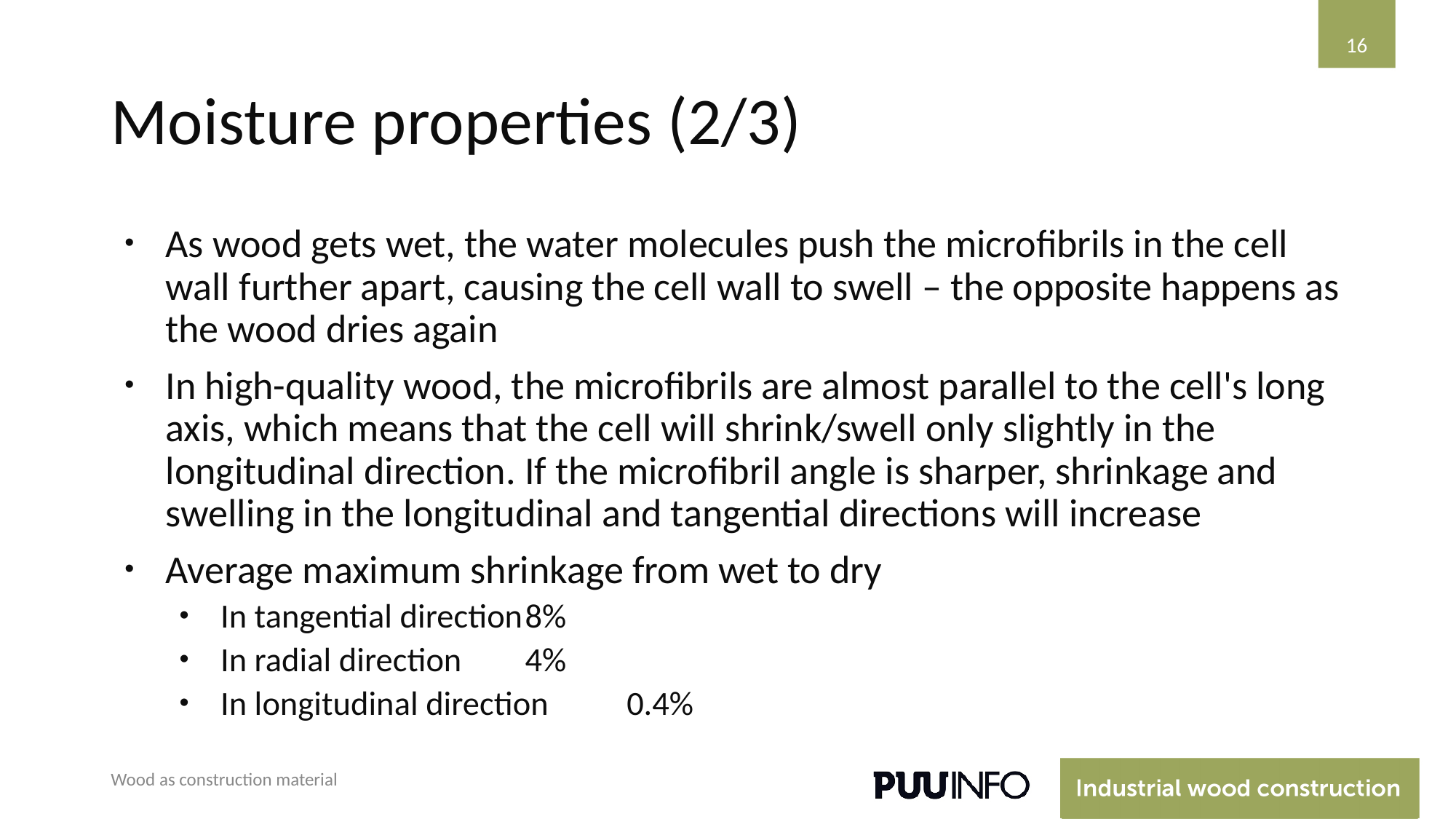

16
# Moisture properties (2/3)
As wood gets wet, the water molecules push the microfibrils in the cell wall further apart, causing the cell wall to swell – the opposite happens as the wood dries again
In high-quality wood, the microfibrils are almost parallel to the cell's long axis, which means that the cell will shrink/swell only slightly in the longitudinal direction. If the microfibril angle is sharper, shrinkage and swelling in the longitudinal and tangential directions will increase
Average maximum shrinkage from wet to dry
In tangential direction		8%
In radial direction			4%
In longitudinal direction		0.4%
Wood as construction material